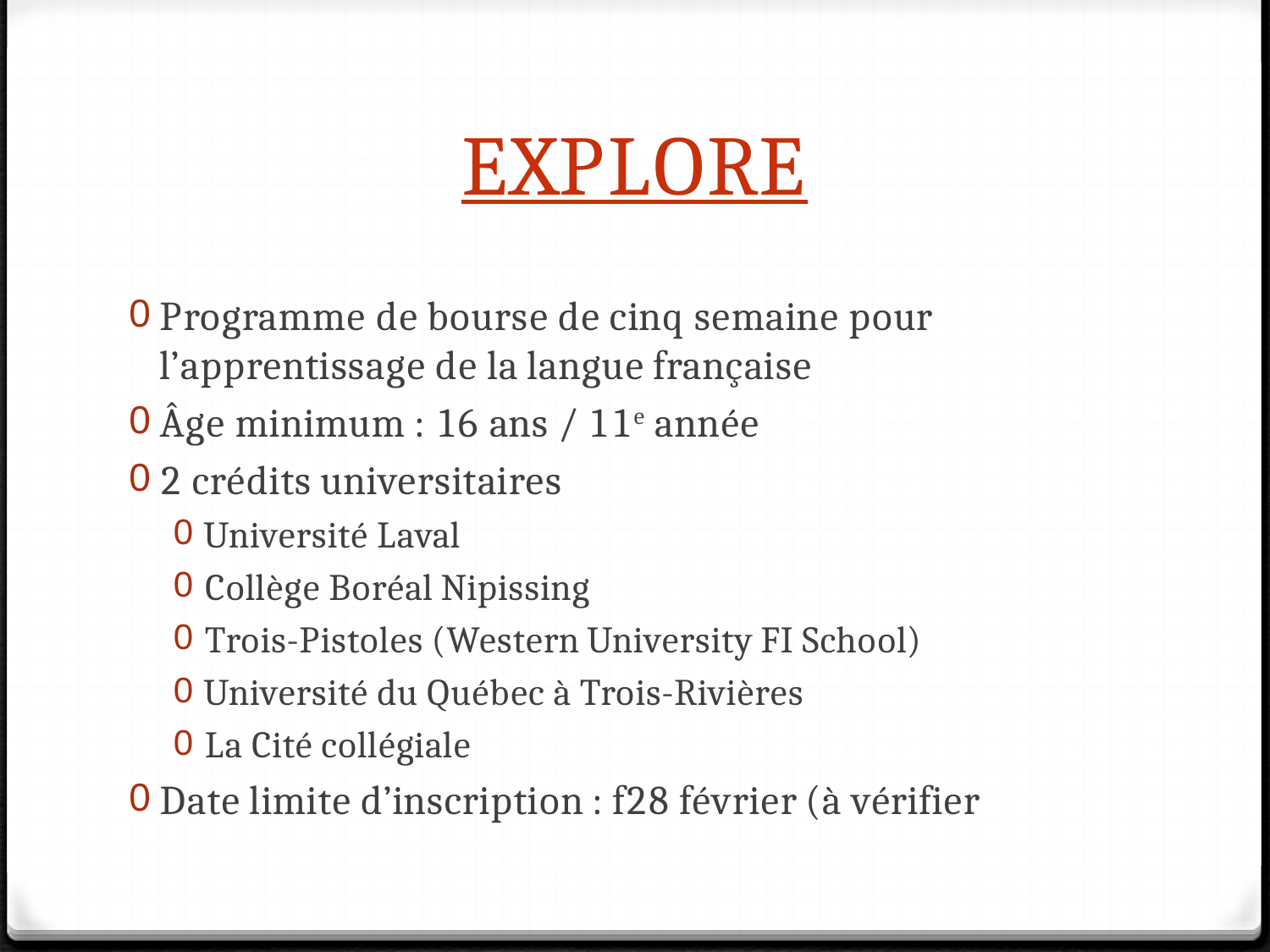

# EXPLORE
Programme de bourse de cinq semaine pour l’apprentissage de la langue française
Âge minimum : 16 ans / 11e année
2 crédits universitaires
Université Laval
Collège Boréal Nipissing
Trois-Pistoles (Western University FI School)
Université du Québec à Trois-Rivières
La Cité collégiale
Date limite d’inscription : f28 février (à vérifier